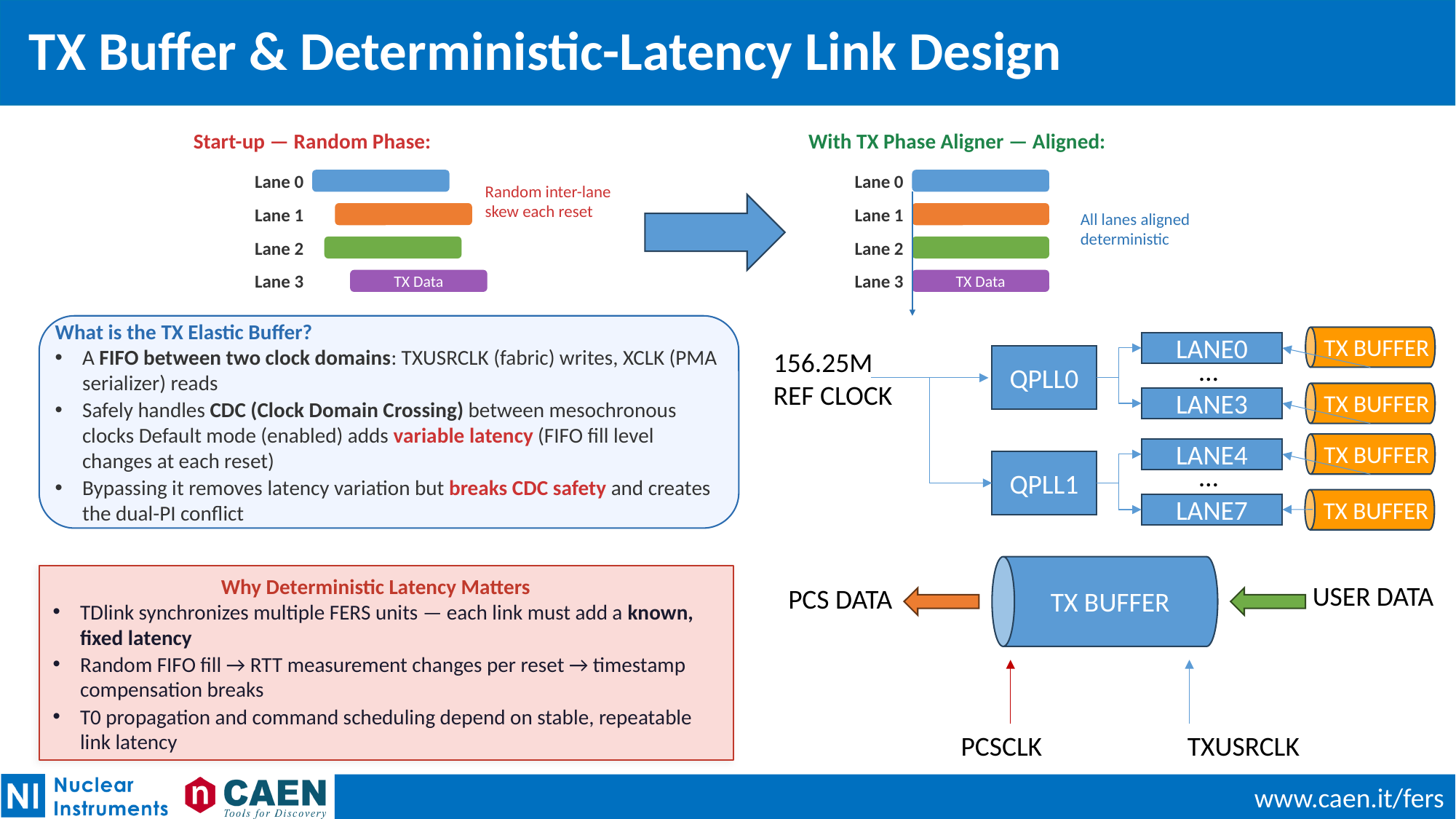

# TX Buffer & Deterministic-Latency Link Design
Start-up — Random Phase:
With TX Phase Aligner — Aligned:
Random inter-lane
skew each reset
Lane 0
Lane 0
TX Data
TX Data
All lanes aligned
deterministic

Lane 1
Lane 1
TX Data
TX Data
Lane 2
Lane 2
TX Data
TX Data
Lane 3
Lane 3
TX Data
TX Data

What is the TX Elastic Buffer?
A FIFO between two clock domains: TXUSRCLK (fabric) writes, XCLK (PMA serializer) reads
Safely handles CDC (Clock Domain Crossing) between mesochronous clocks Default mode (enabled) adds variable latency (FIFO fill level changes at each reset)
Bypassing it removes latency variation but breaks CDC safety and creates the dual-PI conflict
TX BUFFER
LANE0

156.25M
REF CLOCK
QPLL0
…
TX BUFFER
LANE3

TX BUFFER
LANE4

QPLL1
…

TX BUFFER
LANE7
Why Deterministic Latency Matters

USER DATA
PCS DATA
TX BUFFER

TDlink synchronizes multiple FERS units — each link must add a known, fixed latency
Random FIFO fill → RTT measurement changes per reset → timestamp compensation breaks
T0 propagation and command scheduling depend on stable, repeatable link latency
PCSCLK
TXUSRCLK